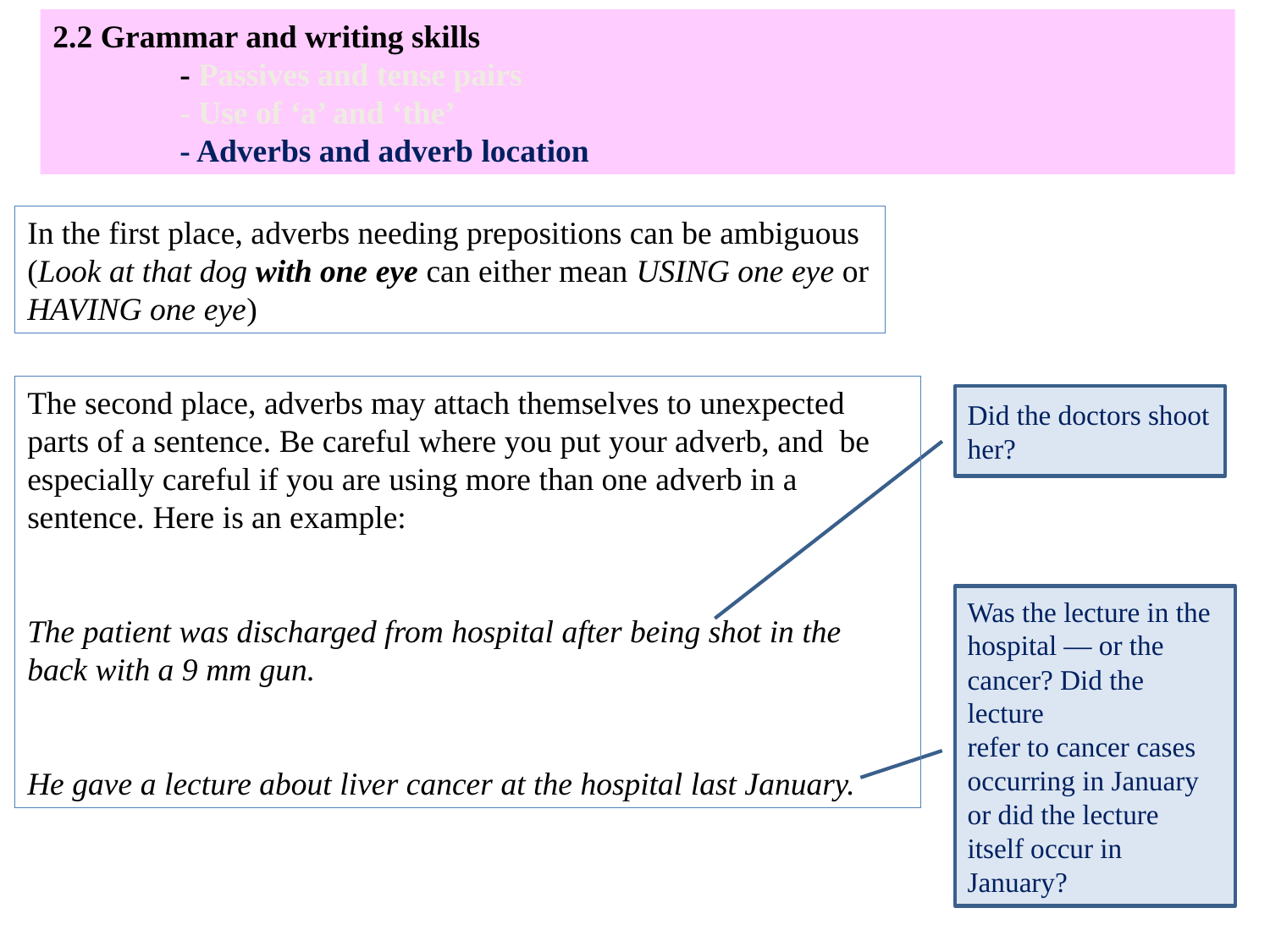

2.2 Grammar and writing skills
	- Passives and tense pairs
	- Use of ‘a’ and ‘the’
	- Adverbs and adverb location
In the first place, adverbs needing prepositions can be ambiguous (Look at that dog with one eye can either mean USING one eye or HAVING one eye)
The second place, adverbs may attach themselves to unexpected parts of a sentence. Be careful where you put your adverb, and  be especially careful if you are using more than one adverb in a sentence. Here is an example:

The patient was discharged from hospital after being shot in the back with a 9 mm gun.

He gave a lecture about liver cancer at the hospital last January.
Did the doctors shoot her?
Was the lecture in the hospital — or the cancer? Did the lecture
refer to cancer cases  occurring in January  or did the lecture        itself occur in
January?